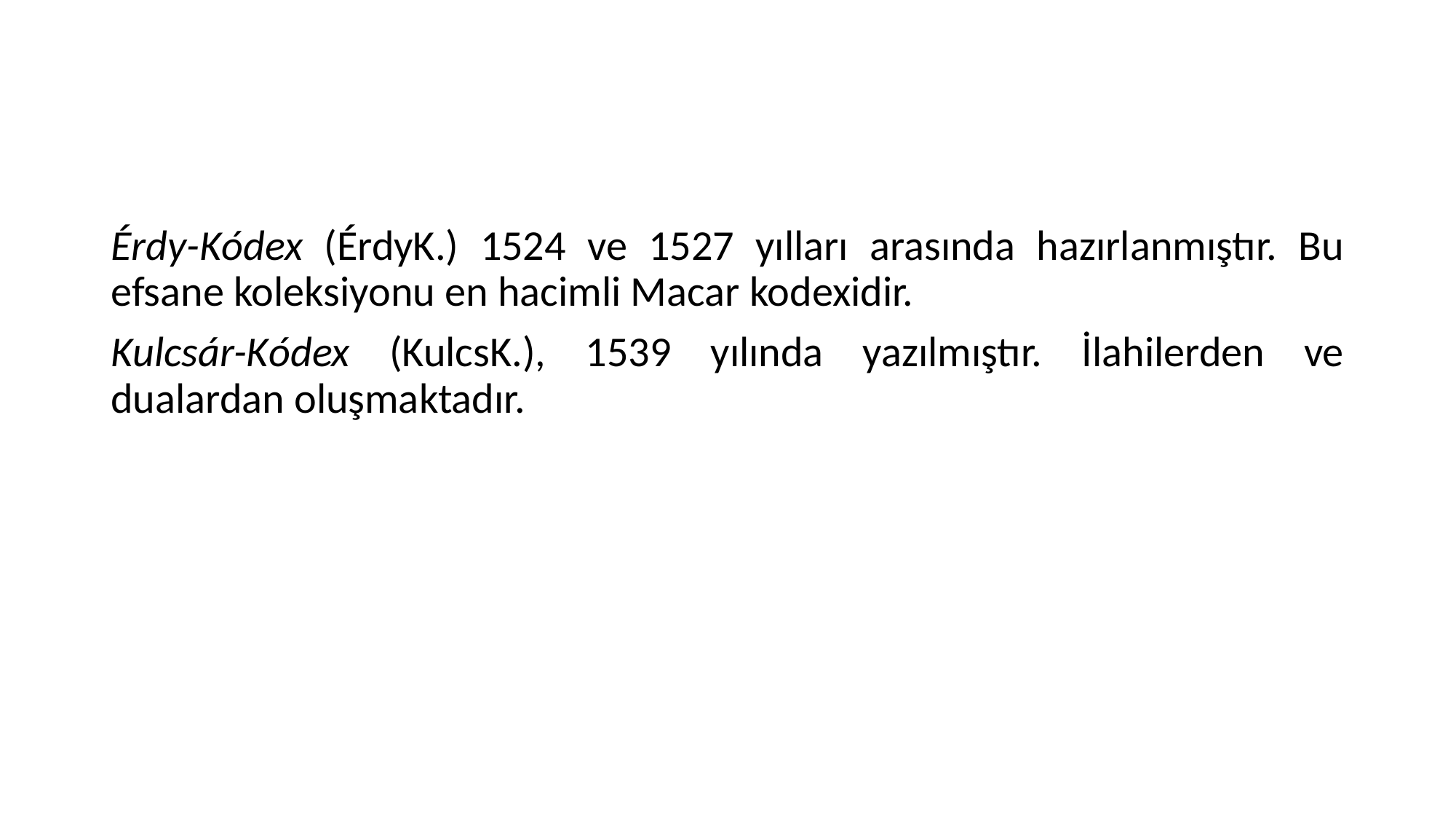

Érdy-Kódex (ÉrdyK.) 1524 ve 1527 yılları arasında hazırlanmıştır. Bu efsane koleksiyonu en hacimli Macar kodexidir.
Kulcsár-Kódex (KulcsK.), 1539 yılında yazılmıştır. İlahilerden ve dualardan oluşmaktadır.